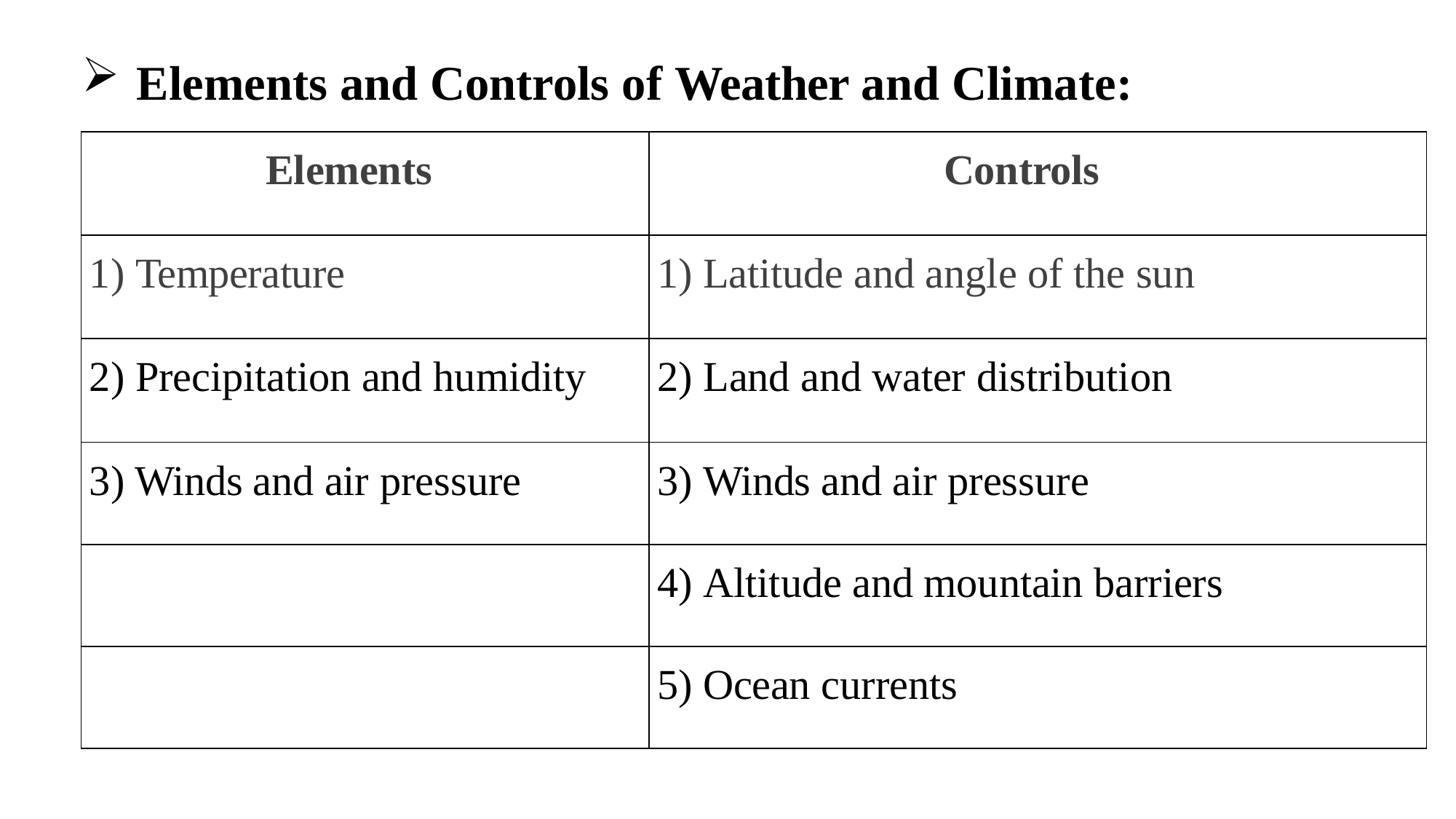

Elements and Controls of Weather and Climate:
| Elements | Controls |
| --- | --- |
| 1) Temperature | 1) Latitude and angle of the sun |
| 2) Precipitation and humidity | 2) Land and water distribution |
| 3) Winds and air pressure | 3) Winds and air pressure |
|  | 4) Altitude and mountain barriers |
|  | 5) Ocean currents |